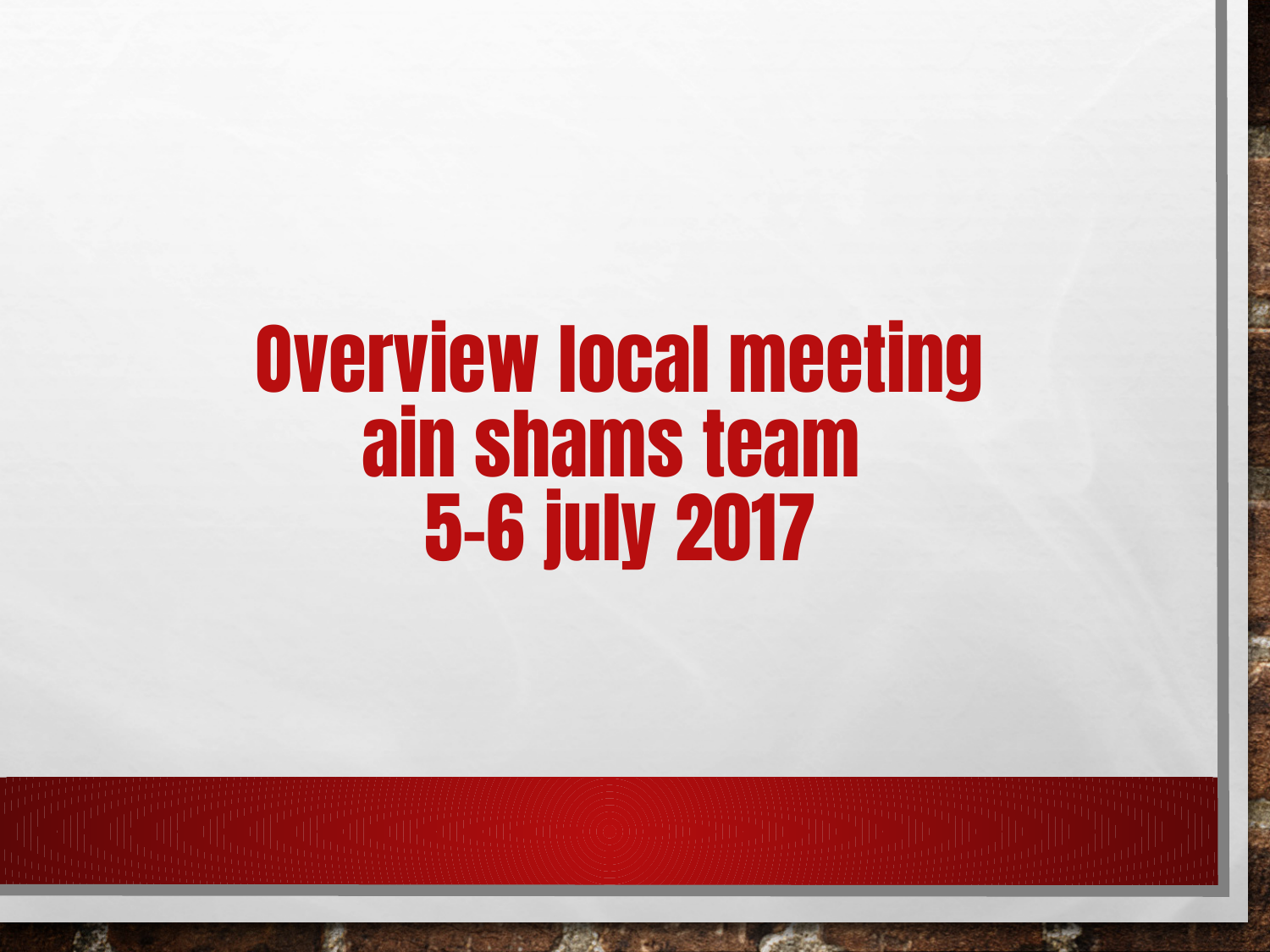

Overview local meeting
ain shams team
5-6 july 2017